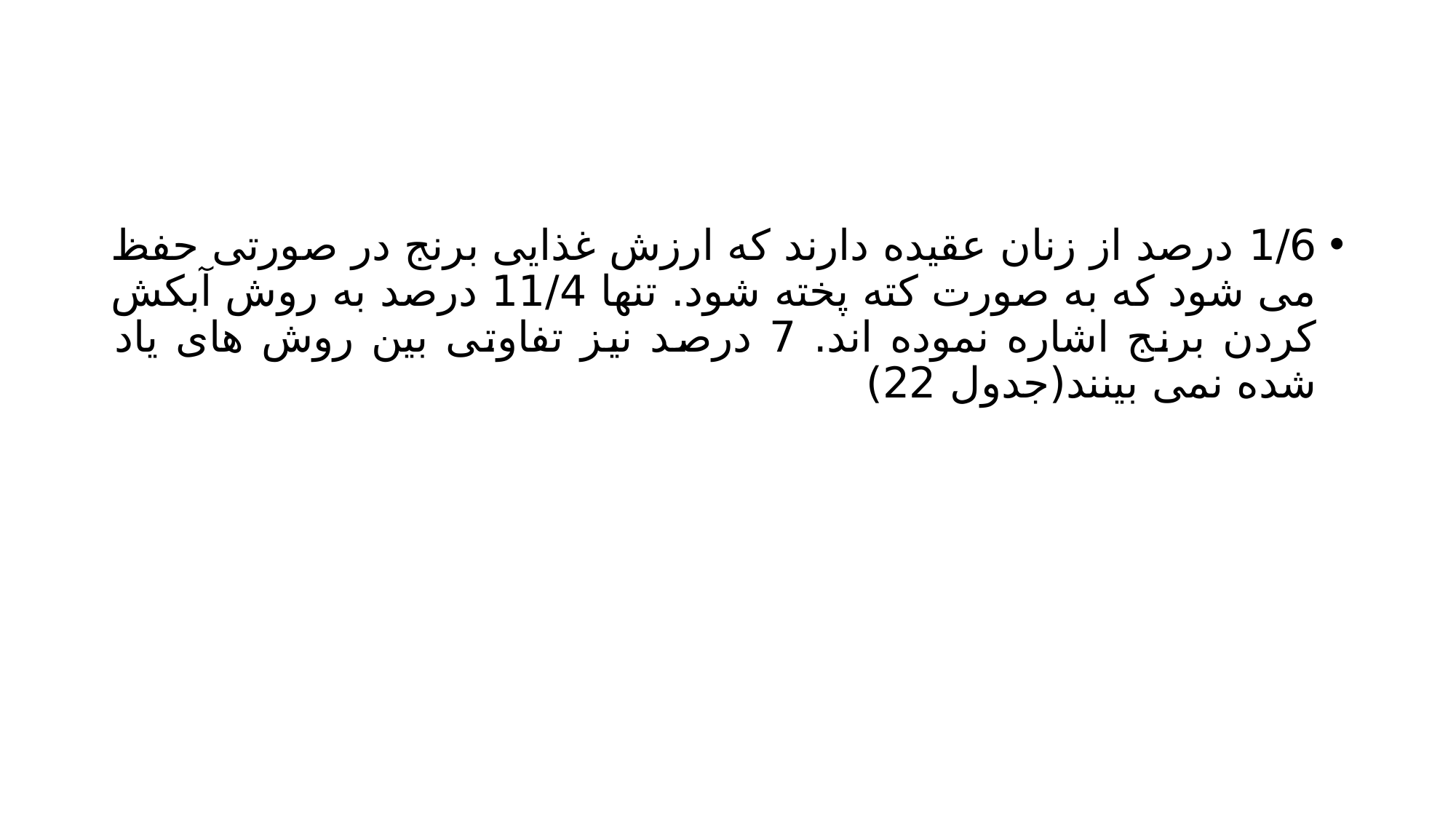

#
1/6 درصد از زنان عقیده دارند که ارزش غذایی برنج در صورتی حفظ می شود که به صورت کته پخته شود. تنها 11/4 درصد به روش آبکش کردن برنج اشاره نموده اند. 7 درصد نیز تفاوتی بین روش های یاد شده نمی بینند(جدول 22)